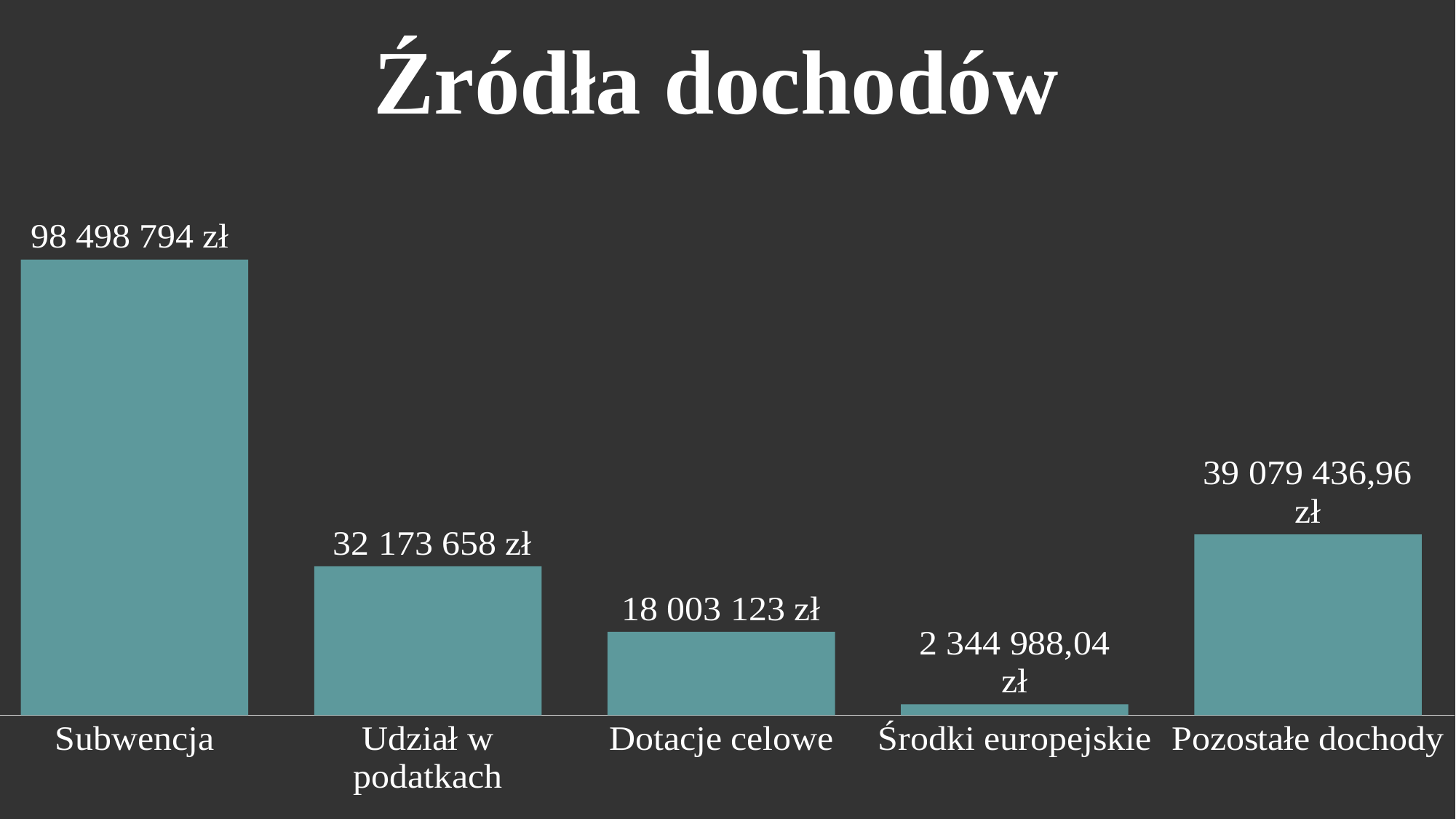

Źródła dochodów

### Chart

| Category | Seria 1 |
|---|---|
| Subwencja | 98498794.0 |
| Udział w podatkach | 32173658.0 |
| Dotacje celowe | 18003123.0 |
| Środki europejskie | 2344988.04 |
| Pozostałe dochody  | 39079436.96 |